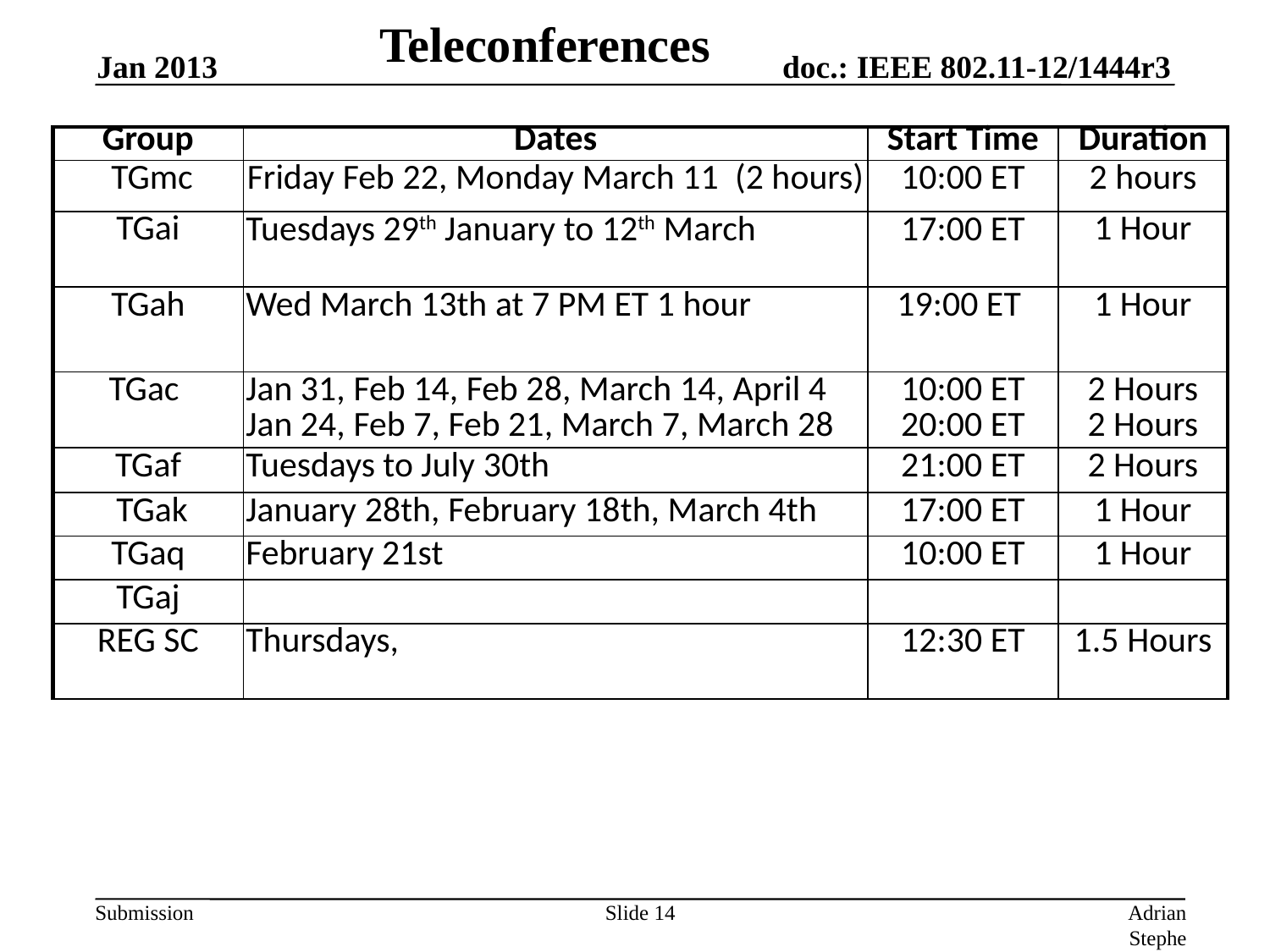

# Teleconferences
Jan 2013
| Group | Dates | Start Time | Duration |
| --- | --- | --- | --- |
| TGmc | Friday Feb 22, Monday March 11  (2 hours) | 10:00 ET | 2 hours |
| TGai | Tuesdays 29th January to 12th March | 17:00 ET | 1 Hour |
| TGah | Wed March 13th at 7 PM ET 1 hour | 19:00 ET | 1 Hour |
| TGac | Jan 31, Feb 14, Feb 28, March 14, April 4 Jan 24, Feb 7, Feb 21, March 7, March 28 | 10:00 ET 20:00 ET | 2 Hours 2 Hours |
| TGaf | Tuesdays to July 30th | 21:00 ET | 2 Hours |
| TGak | January 28th, February 18th, March 4th | 17:00 ET | 1 Hour |
| TGaq | February 21st | 10:00 ET | 1 Hour |
| TGaj |  |  |  |
| REG SC | Thursdays, | 12:30 ET | 1.5 Hours |
Slide 14
Adrian Stephens, Intel Corporation